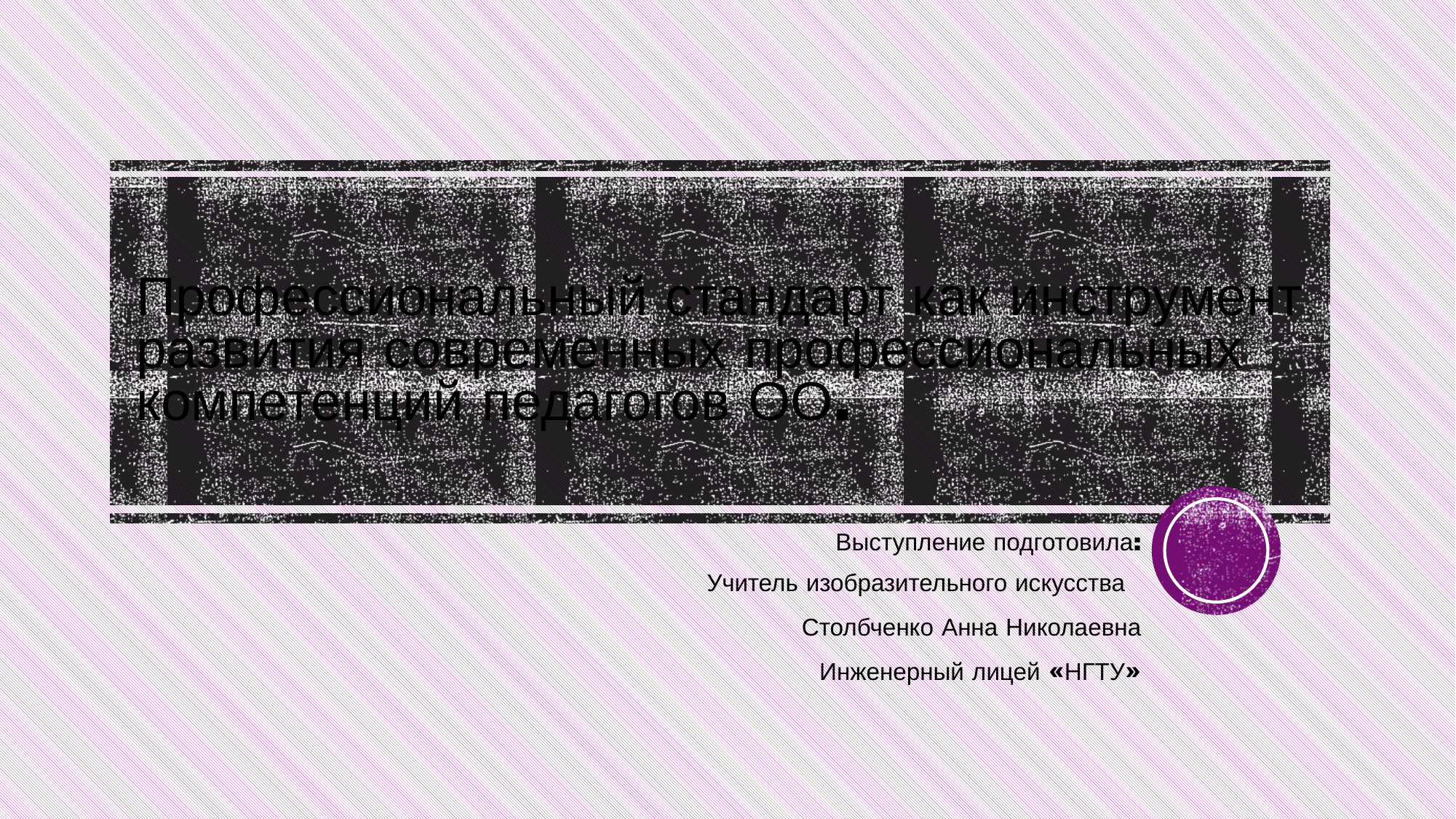

# Профессиональный стандарт как инструмент развития современных профессиональных компетенций педагогов ОО.
Выступление подготовила:
Учитель изобразительного искусства
Столбченко Анна Николаевна
Инженерный лицей «НГТУ»